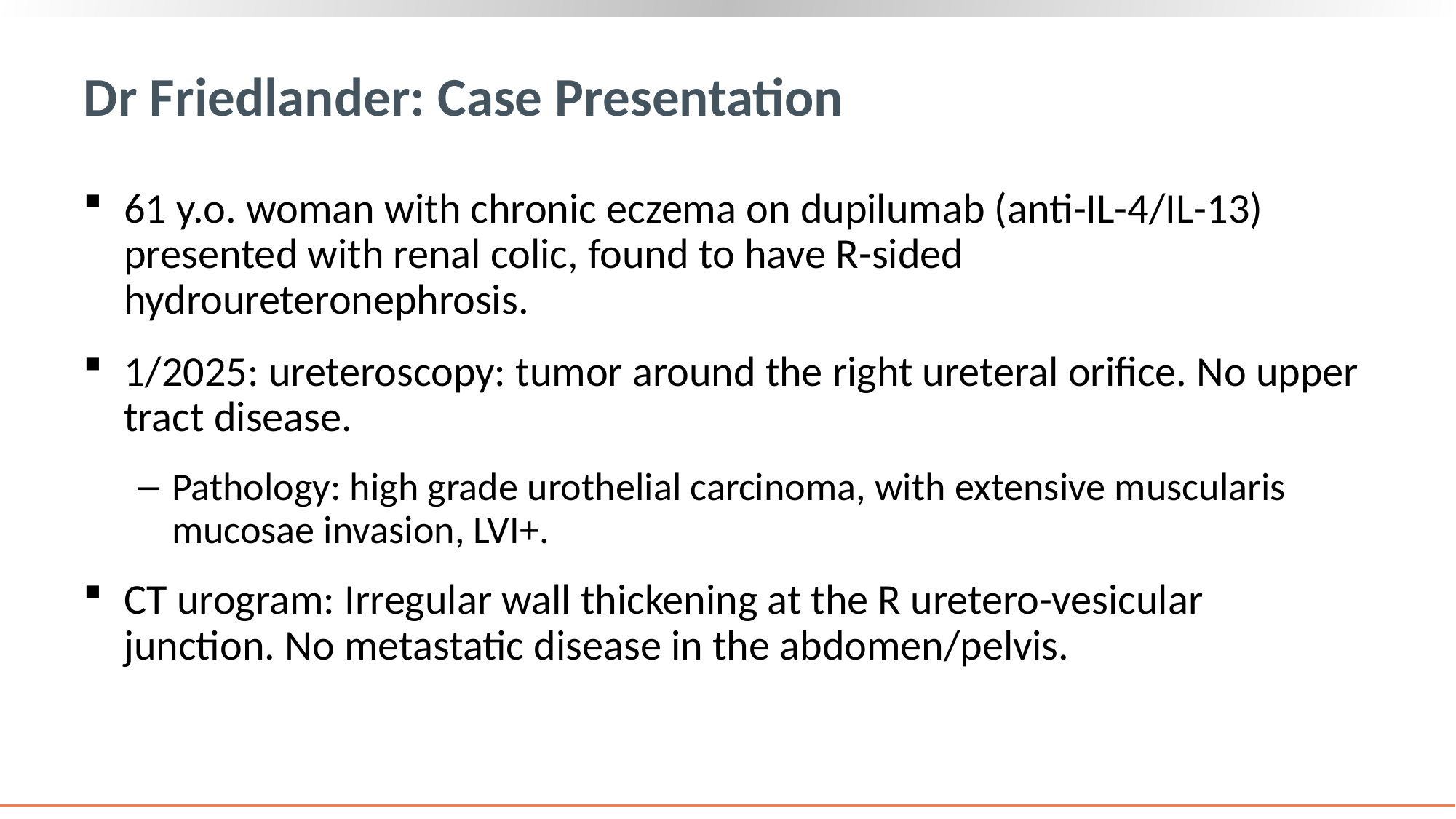

# Dr Friedlander: Case Presentation
61 y.o. woman with chronic eczema on dupilumab (anti-IL-4/IL-13) presented with renal colic, found to have R-sided hydroureteronephrosis.
1/2025: ureteroscopy: tumor around the right ureteral orifice. No upper tract disease.
Pathology: high grade urothelial carcinoma, with extensive muscularis mucosae invasion, LVI+.
CT urogram: Irregular wall thickening at the R uretero-vesicular junction. No metastatic disease in the abdomen/pelvis.